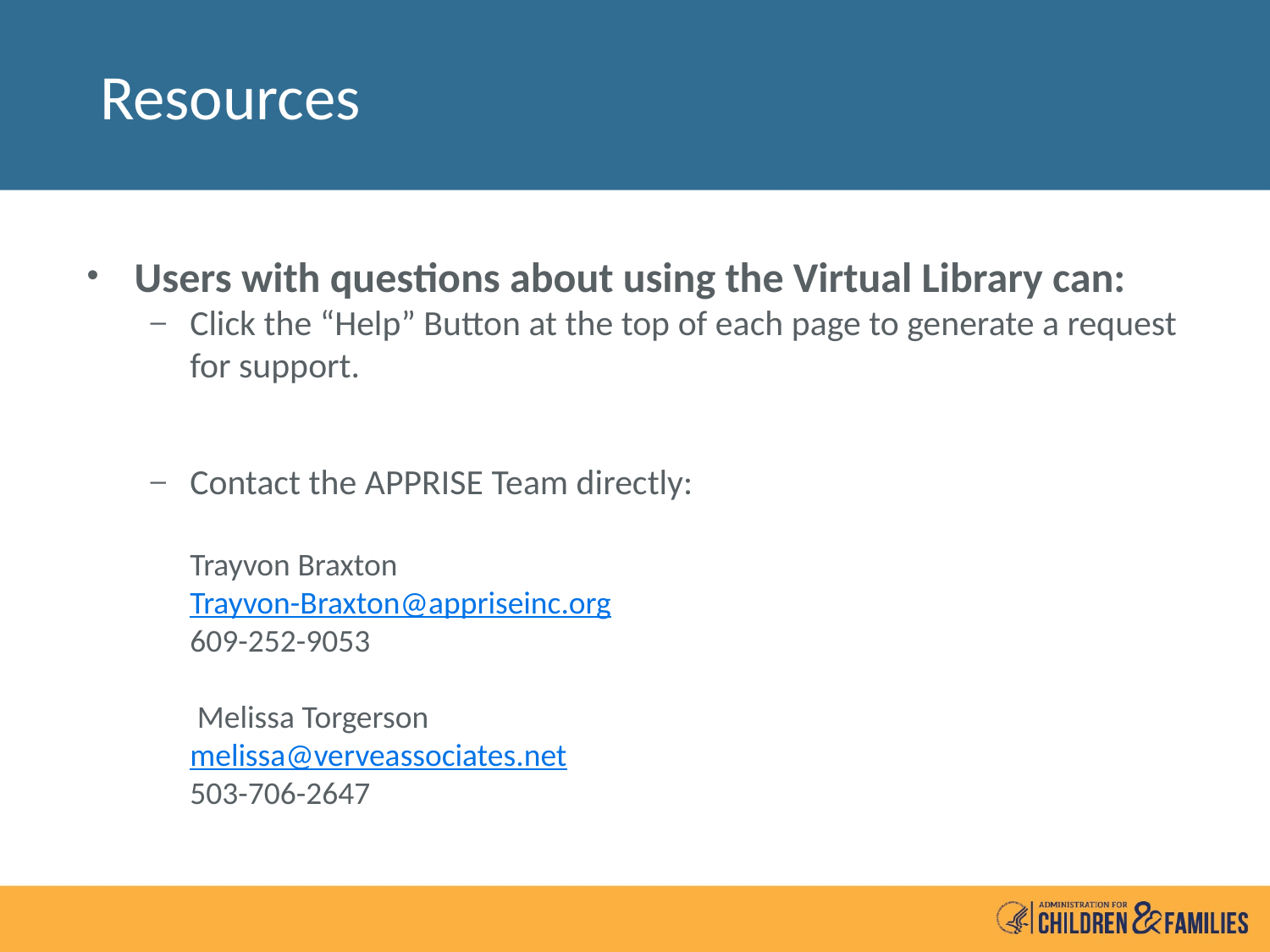

# Resources
Users with questions about using the Virtual Library can:
Click the “Help” Button at the top of each page to generate a request for support.

Contact the APPRISE Team directly:
Trayvon Braxton
Trayvon-Braxton@appriseinc.org
609-252-9053

 Melissa Torgerson
melissa@verveassociates.net
503-706-2647